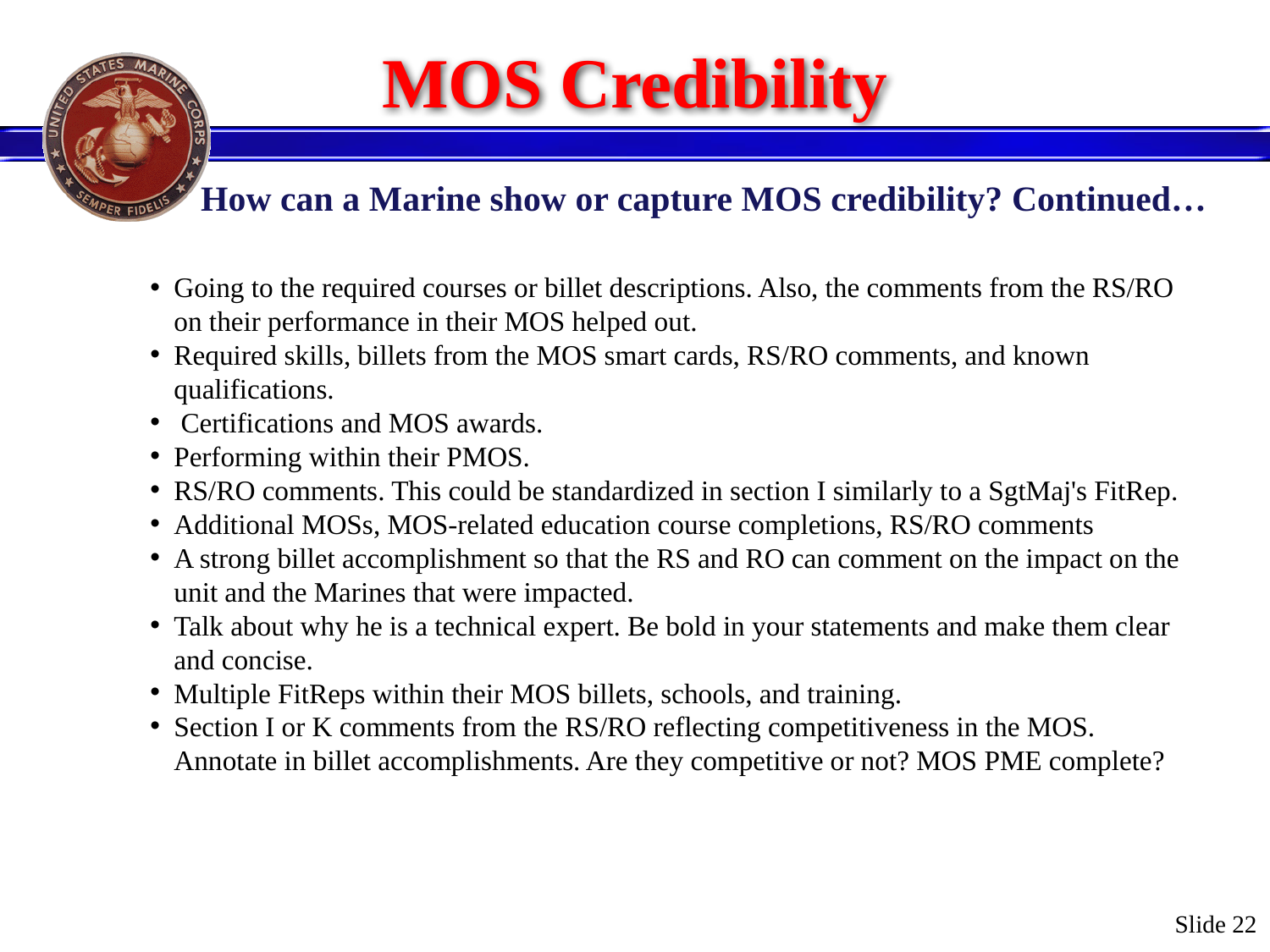

# MOS Credibility
How can a Marine show or capture MOS credibility? Continued…
Going to the required courses or billet descriptions. Also, the comments from the RS/RO on their performance in their MOS helped out.
Required skills, billets from the MOS smart cards, RS/RO comments, and known qualifications.
 Certifications and MOS awards.
Performing within their PMOS.
RS/RO comments. This could be standardized in section I similarly to a SgtMaj's FitRep.
Additional MOSs, MOS-related education course completions, RS/RO comments
A strong billet accomplishment so that the RS and RO can comment on the impact on the unit and the Marines that were impacted.
Talk about why he is a technical expert. Be bold in your statements and make them clear and concise.
Multiple FitReps within their MOS billets, schools, and training.
Section I or K comments from the RS/RO reflecting competitiveness in the MOS. Annotate in billet accomplishments. Are they competitive or not? MOS PME complete?

Slide 22